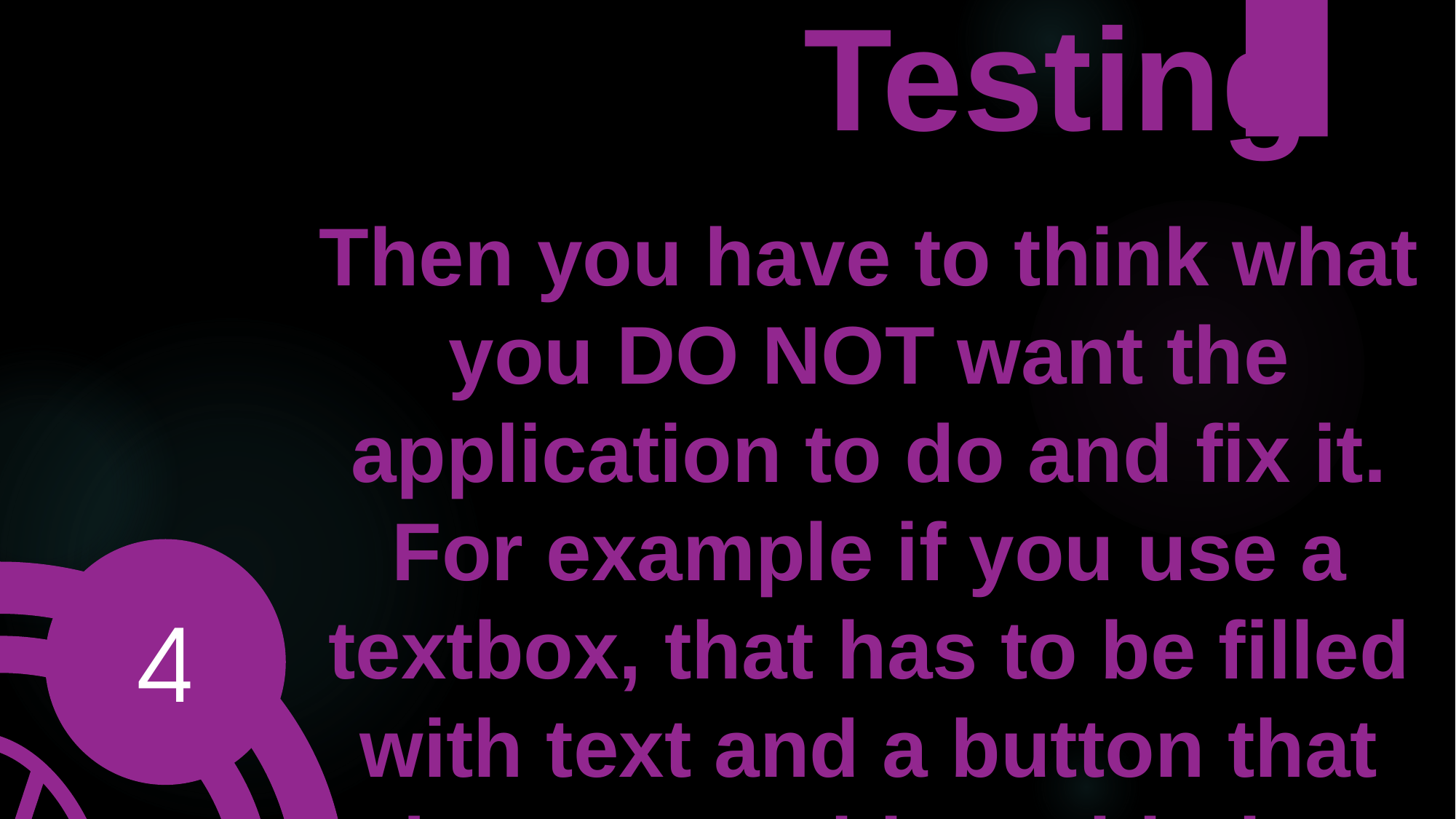

Testing
Then you have to think what you DO NOT want the application to do and fix it. For example if you use a textbox, that has to be filled with text and a button that does something with that text.
4